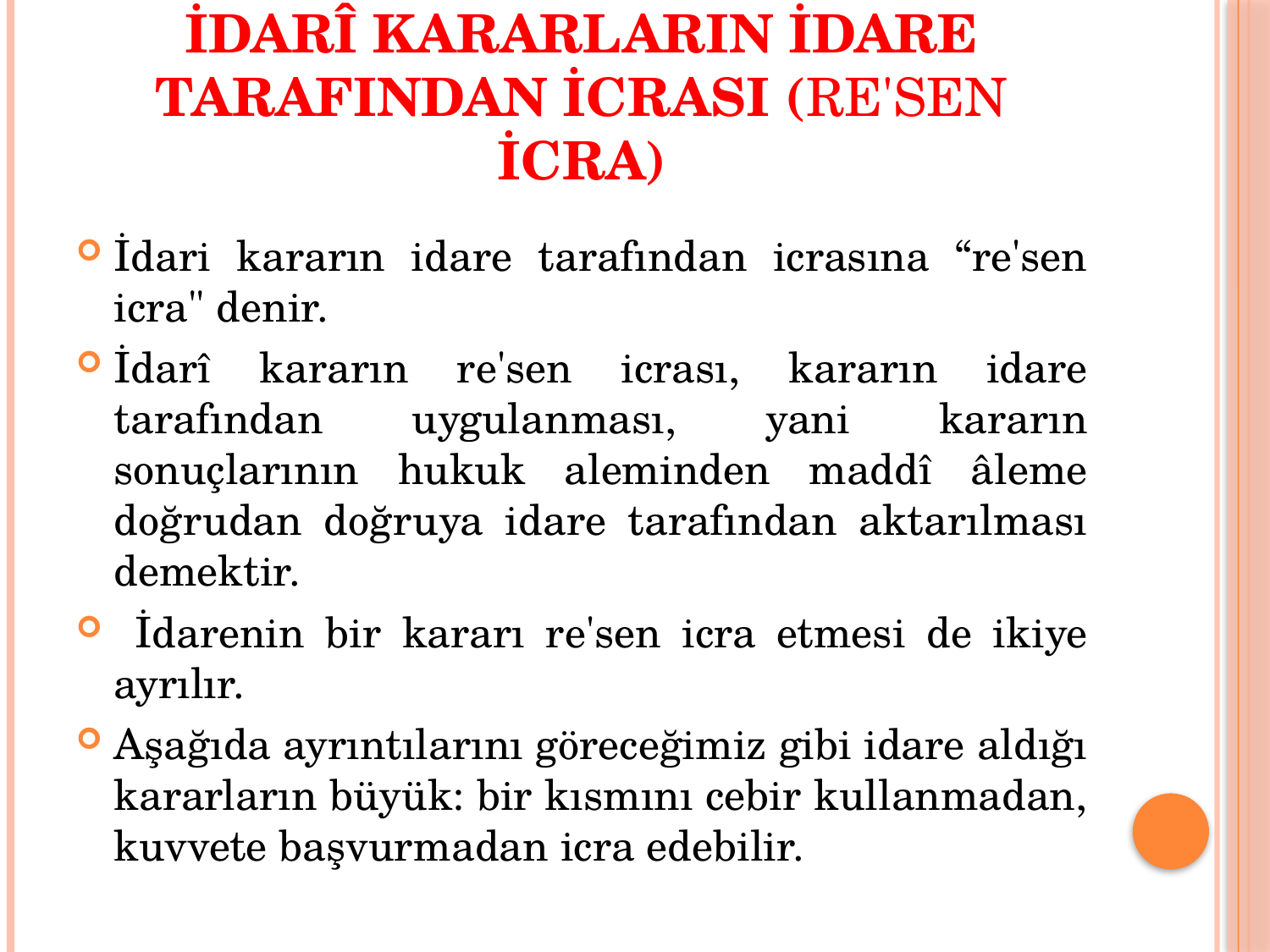

# İdarî Kararların İdare Tarafından İcrası (Re'sen İcra)
İdari kararın idare tarafından icrasına “re'sen icra" denir.
İdarî kararın re'sen icrası, kararın idare tarafından uygulanması, yani kararın sonuçlarının hukuk aleminden maddî âleme doğrudan doğruya idare tarafından aktarılması demektir.
 İdarenin bir kararı re'sen icra etmesi de ikiye ayrılır.
Aşağıda ayrıntılarını göreceğimiz gibi idare aldığı kararların büyük: bir kısmını cebir kullanmadan, kuvvete başvurmadan icra edebilir.